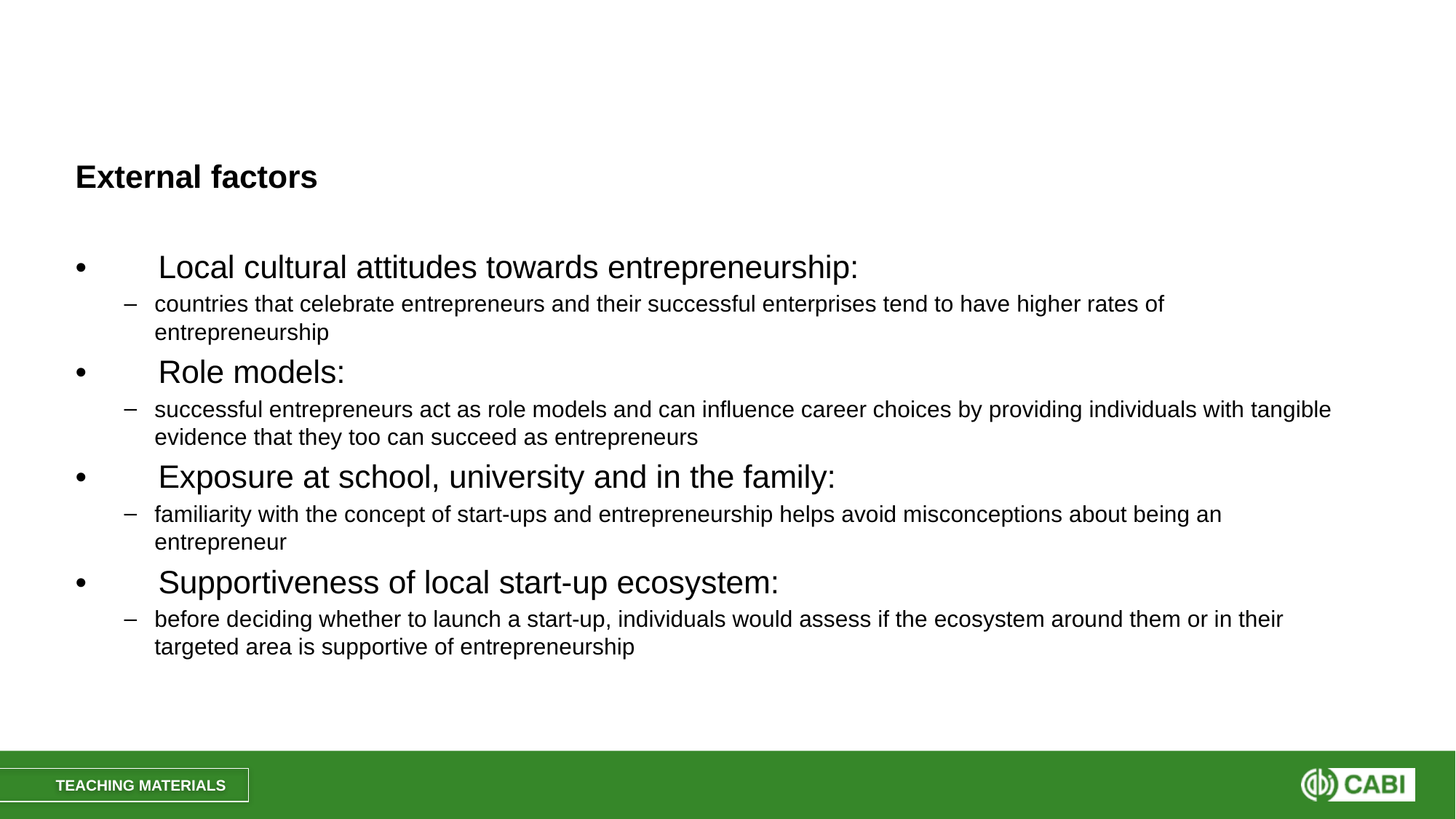

#
External factors

•	Local cultural attitudes towards entrepreneurship:
countries that celebrate entrepreneurs and their successful enterprises tend to have higher rates of entrepreneurship
•	Role models:
successful entrepreneurs act as role models and can influence career choices by providing individuals with tangible evidence that they too can succeed as entrepreneurs
•	Exposure at school, university and in the family:
familiarity with the concept of start-ups and entrepreneurship helps avoid misconceptions about being an entrepreneur
•	Supportiveness of local start-up ecosystem:
before deciding whether to launch a start-up, individuals would assess if the ecosystem around them or in their targeted area is supportive of entrepreneurship